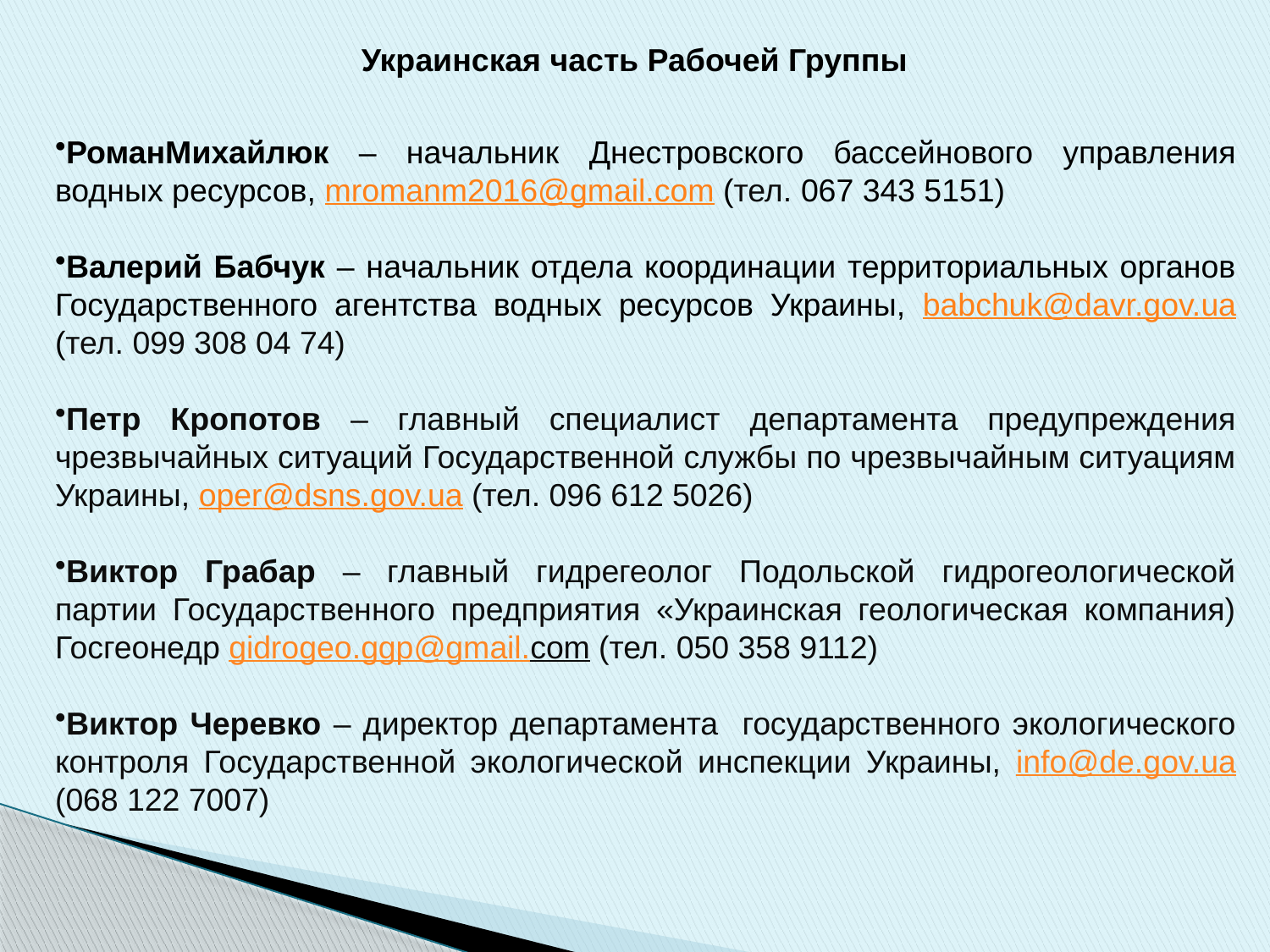

Украинская часть Рабочей Группы
РоманМихайлюк – начальник Днестровского бассейнового управления водных ресурсов, mromanm2016@gmail.com (тел. 067 343 5151)

Валерий Бабчук – начальник отдела координации территориальных органов Государственного агентства водных ресурсов Украины, babchuk@davr.gov.ua (тел. 099 308 04 74)

Петр Кропотов – главный специалист департамента предупреждения чрезвычайных ситуаций Государственной службы по чрезвычайным ситуациям Украины, oper@dsns.gov.ua (тел. 096 612 5026)

Виктор Грабар – главный гидрегеолог Подольской гидрогеологической партии Государственного предприятия «Украинская геологическая компания) Госгеонедр gidrogeo.ggp@gmail.com (тел. 050 358 9112)

Виктор Черевко – директор департамента  государственного экологического контроля Государственной экологической инспекции Украины, info@de.gov.ua (068 122 7007)